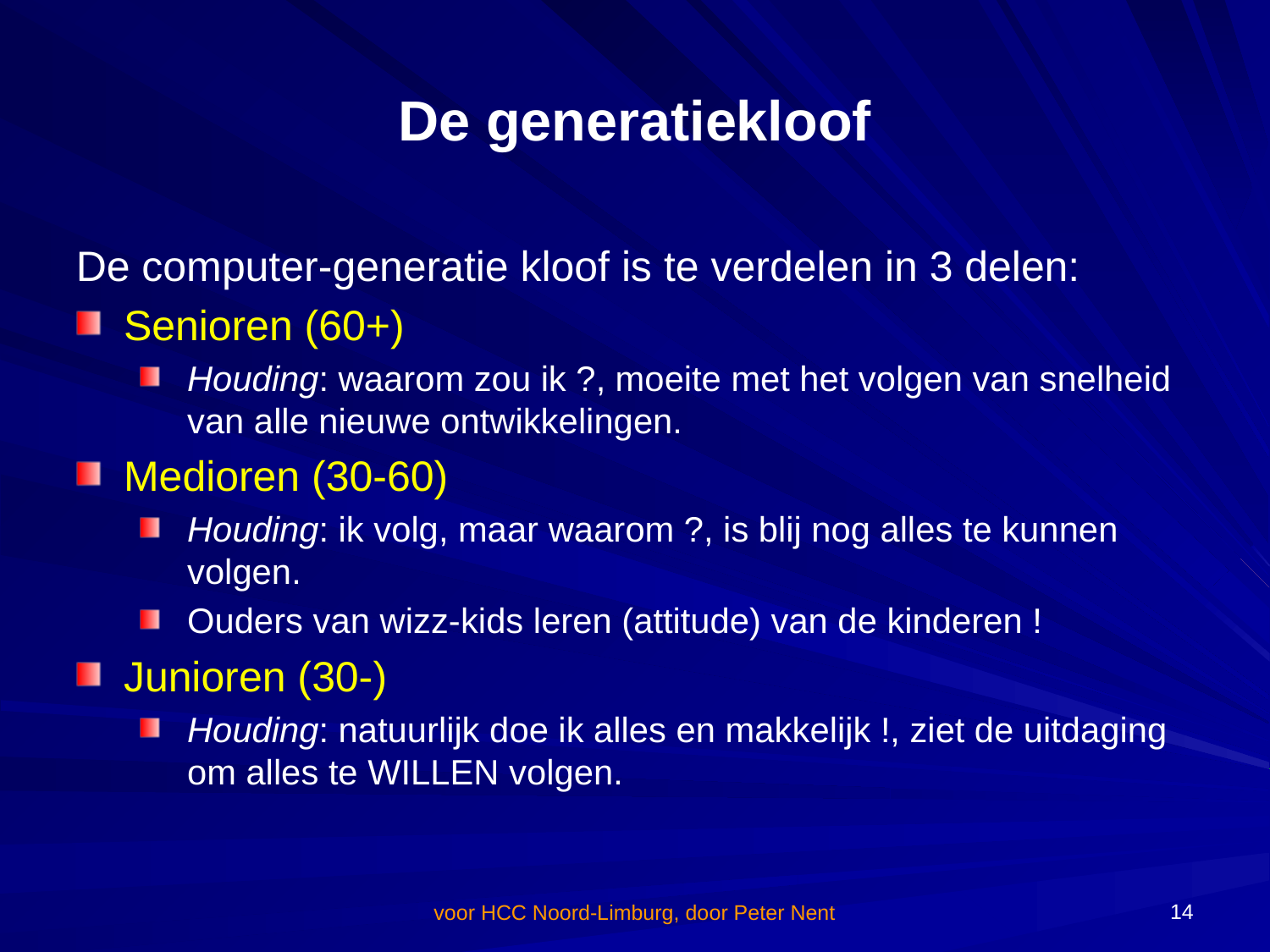

# De generatiekloof
De computer-generatie kloof is te verdelen in 3 delen:
Senioren (60+)
Houding: waarom zou ik ?, moeite met het volgen van snelheid van alle nieuwe ontwikkelingen.
Medioren (30-60)
Houding: ik volg, maar waarom ?, is blij nog alles te kunnen volgen.
Ouders van wizz-kids leren (attitude) van de kinderen !
Junioren (30-)
Houding: natuurlijk doe ik alles en makkelijk !, ziet de uitdaging om alles te WILLEN volgen.

14
voor HCC Noord-Limburg, door Peter Nent